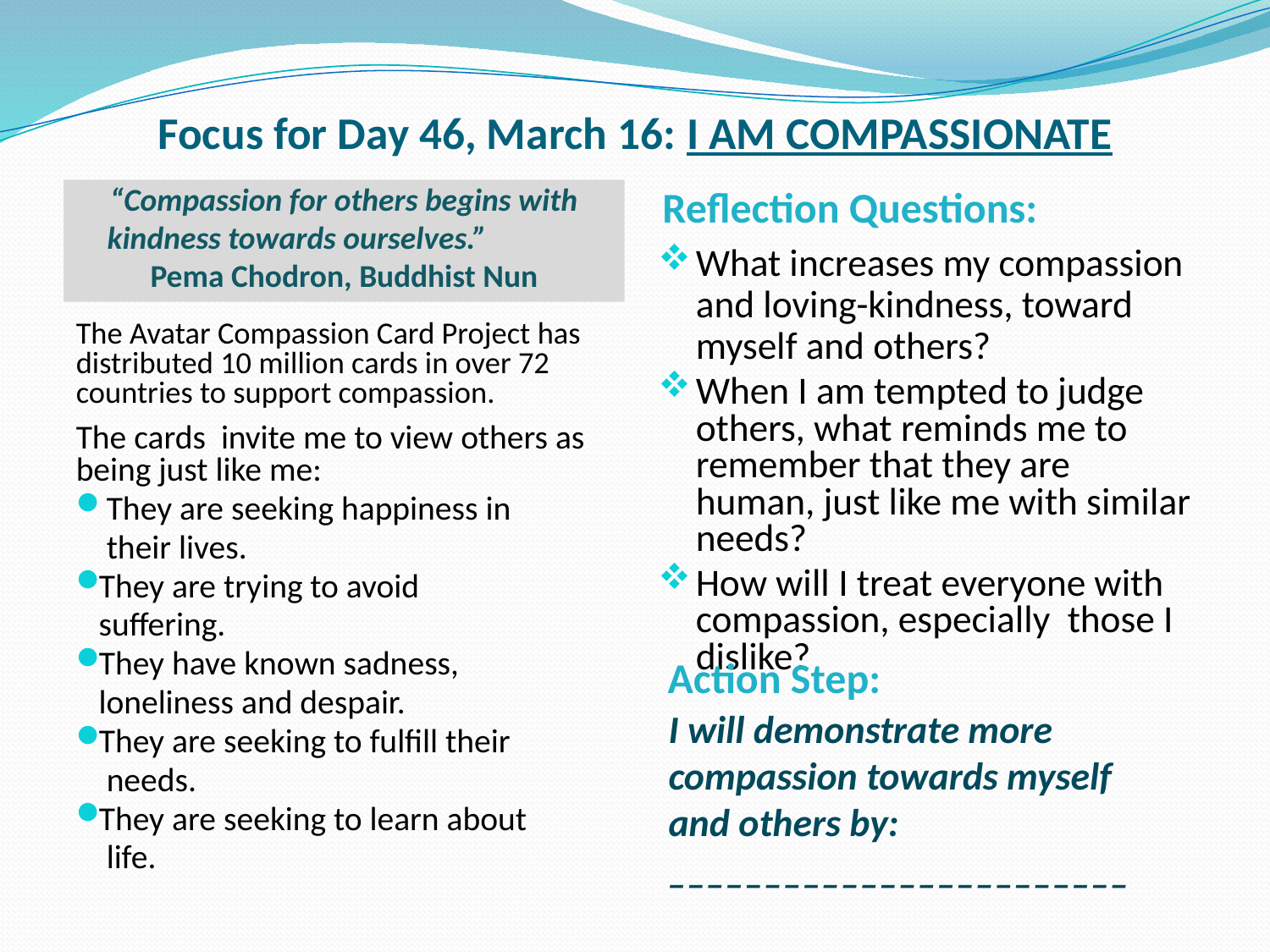

# Focus for Day 46, March 16: I AM COMPASSIONATE

Reflection Questions:

“Compassion for others begins with kindness towards ourselves.”              Pema Chodron, Buddhist Nun
What increases my compassion and loving-kindness, toward myself and others?
When I am tempted to judge others, what reminds me to remember that they are human, just like me with similar needs?
How will I treat everyone with compassion, especially  those I dislike?

The Avatar Compassion Card Project has distributed 10 million cards in over 72 countries to support compassion.

The cards  invite me to view others as being just like me:
 They are seeking happiness in
    their lives.
They are trying to avoid
   suffering.
They have known sadness,
   loneliness and despair.
They are seeking to fulfill their
    needs.
They are seeking to learn about
    life.

 Action Step:

I will demonstrate more compassion towards myself and others by: ________________________